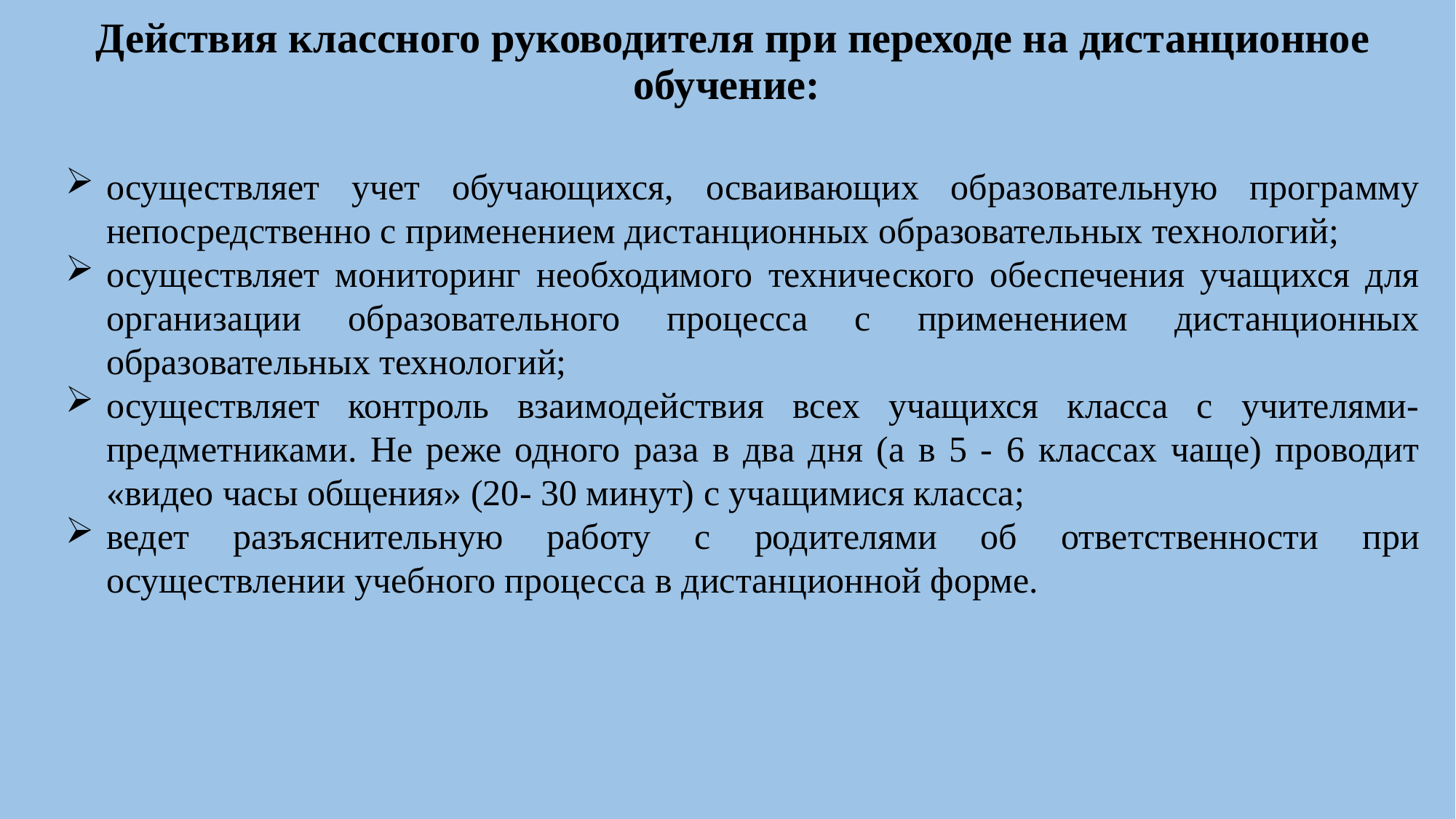

# Действия классного руководителя при переходе на дистанционное обучение:

осуществляет учет обучающихся, осваивающих образовательную программу непосредственно с применением дистанционных образовательных технологий;
осуществляет мониторинг необходимого технического обеспечения учащихся для организации образовательного процесса с применением дистанционных образовательных технологий;
осуществляет контроль взаимодействия всех учащихся класса с учителями-предметниками. Не реже одного раза в два дня (а в 5 - 6 классах чаще) проводит «видео часы общения» (20- 30 минут) с учащимися класса;
ведет разъяснительную работу с родителями об ответственности при осуществлении учебного процесса в дистанционной форме.